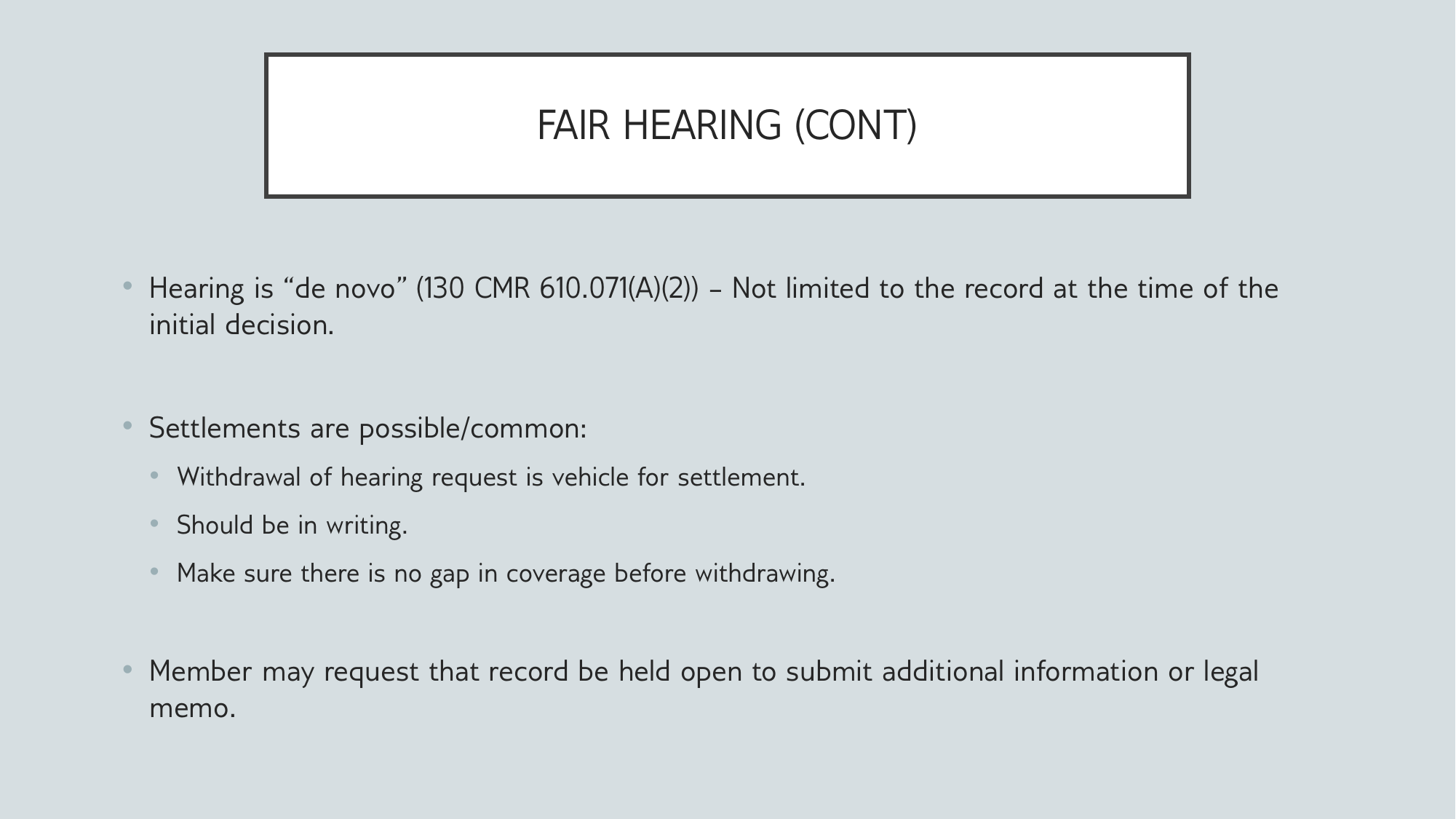

# FAIR HEARING (CONT)
Hearing is “de novo” (130 CMR 610.071(A)(2)) – Not limited to the record at the time of the initial decision.

Settlements are possible/common:
Withdrawal of hearing request is vehicle for settlement.
Should be in writing.
Make sure there is no gap in coverage before withdrawing.

Member may request that record be held open to submit additional information or legal memo.